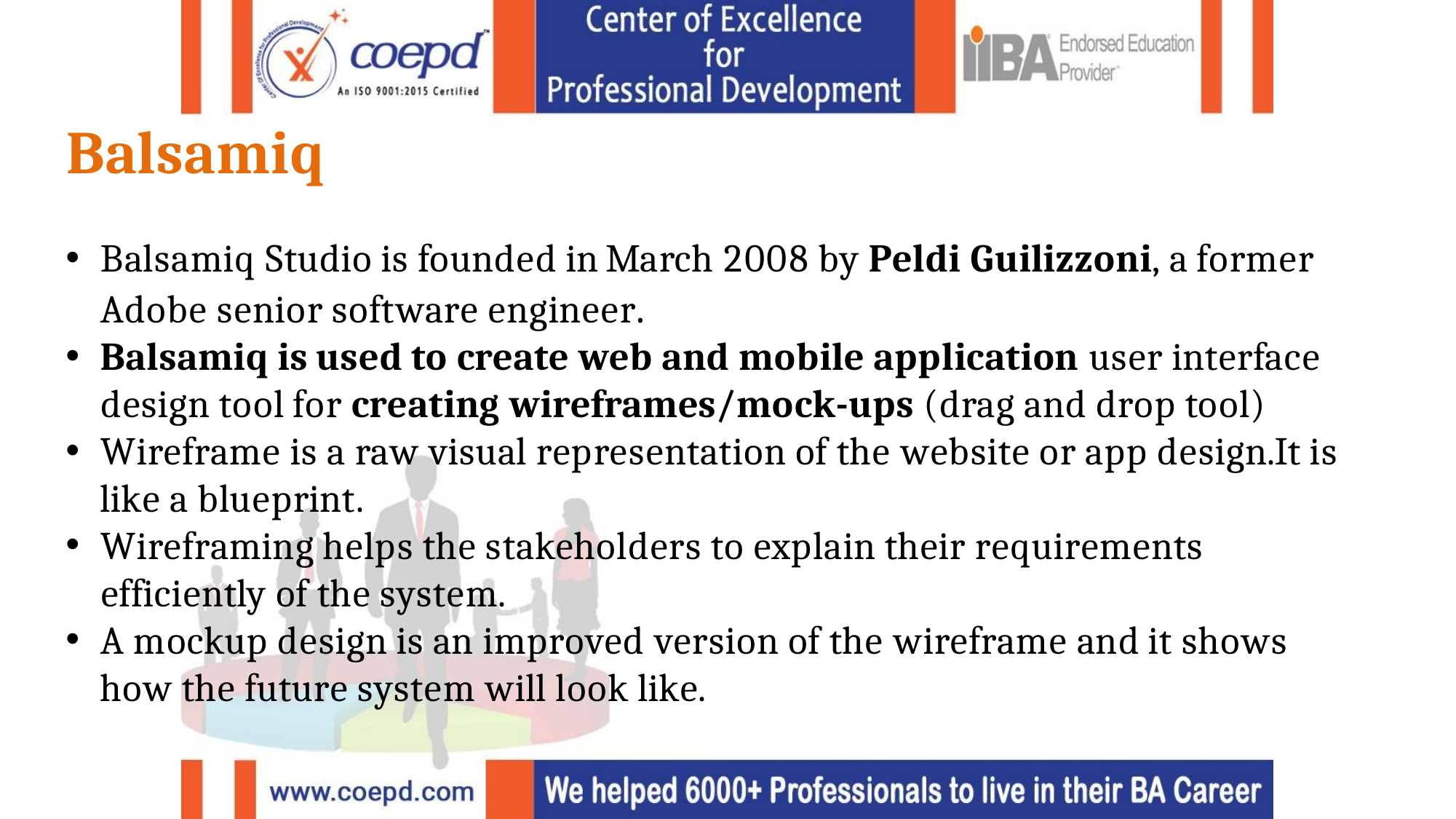

Balsamiq

Balsamiq Studio is founded in March 2008 by Peldi Guilizzoni, a former Adobe senior software engineer.
Balsamiq is used to create web and mobile application user interface design tool for creating wireframes/mock-ups (drag and drop tool)
Wireframe is a raw visual representation of the website or app design.It is like a blueprint.
Wireframing helps the stakeholders to explain their requirements efficiently of the system.
A mockup design is an improved version of the wireframe and it shows how the future system will look like.